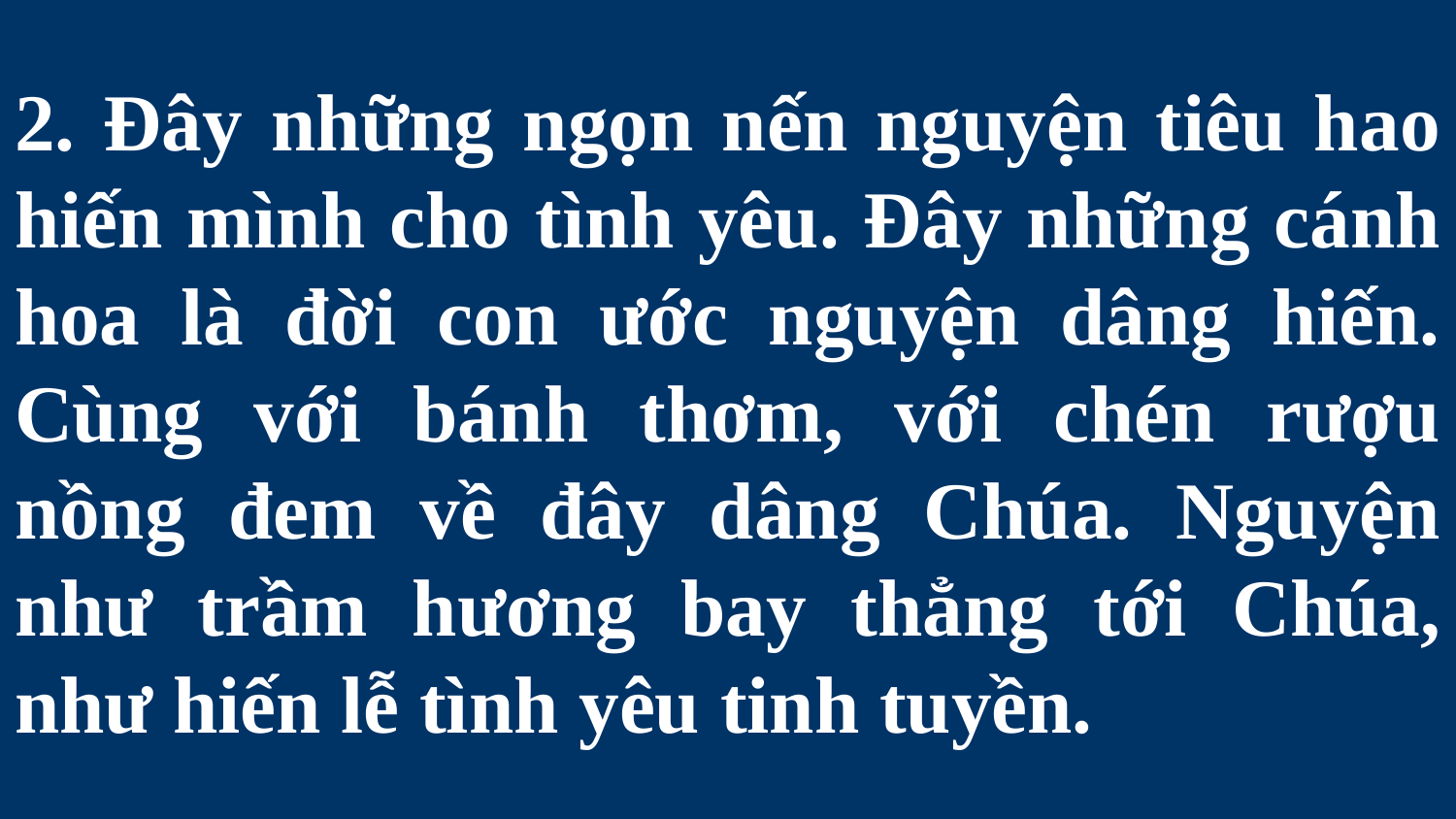

# 2. Đây những ngọn nến nguyện tiêu hao hiến mình cho tình yêu. Đây những cánh hoa là đời con ước nguyện dâng hiến. Cùng với bánh thơm, với chén rượu nồng đem về đây dâng Chúa. Nguyện như trầm hương bay thẳng tới Chúa, như hiến lễ tình yêu tinh tuyền.